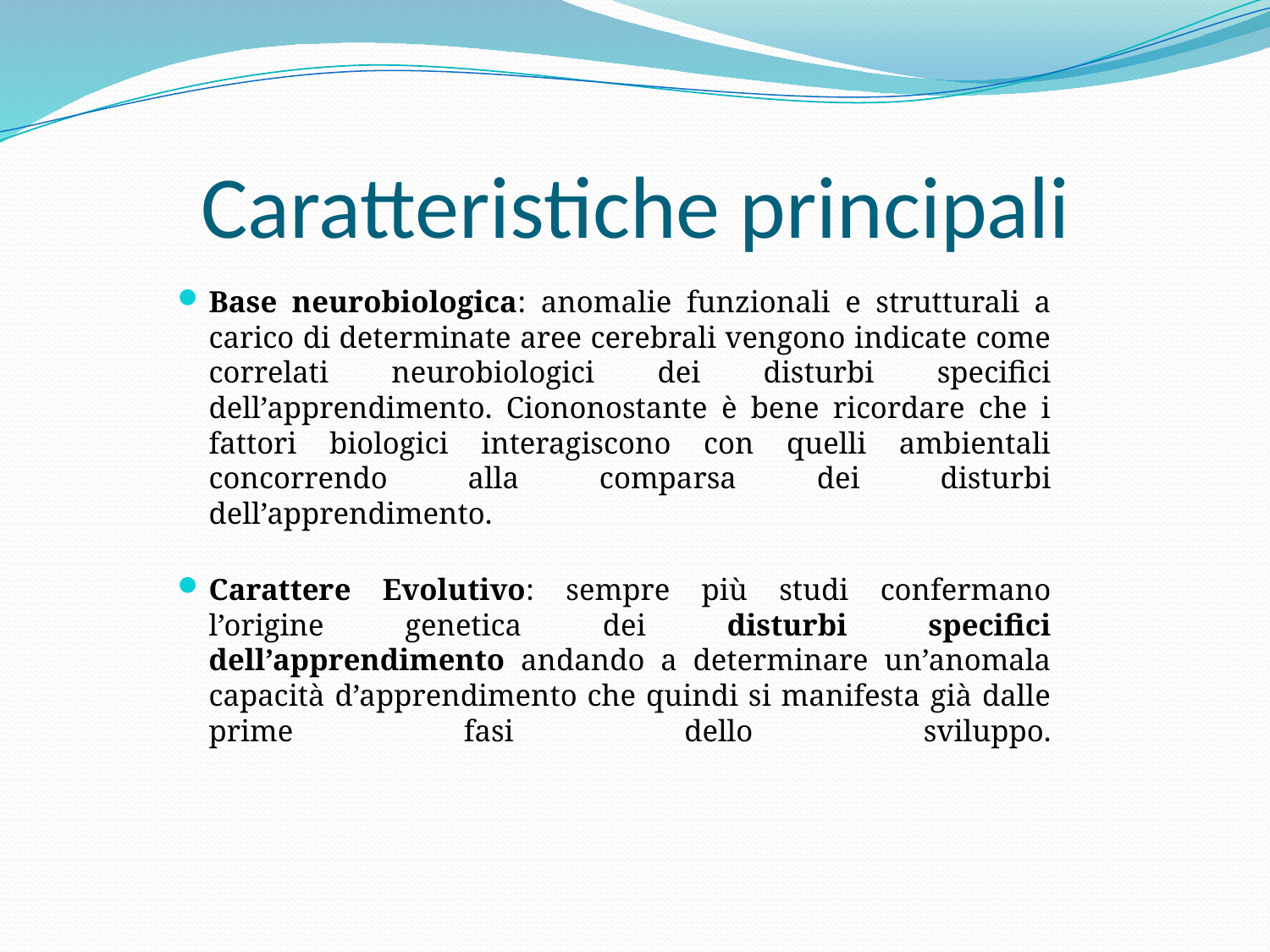

# Caratteristiche principali

Base neurobiologica: anomalie funzionali e strutturali a carico di determinate aree cerebrali vengono indicate come correlati neurobiologici dei disturbi specifici dell’apprendimento. Ciononostante è bene ricordare che i fattori biologici interagiscono con quelli ambientali concorrendo alla comparsa dei disturbi dell’apprendimento.
Carattere Evolutivo: sempre più studi confermano l’origine genetica dei disturbi specifici dell’apprendimento andando a determinare un’anomala capacità d’apprendimento che quindi si manifesta già dalle prime fasi dello sviluppo.